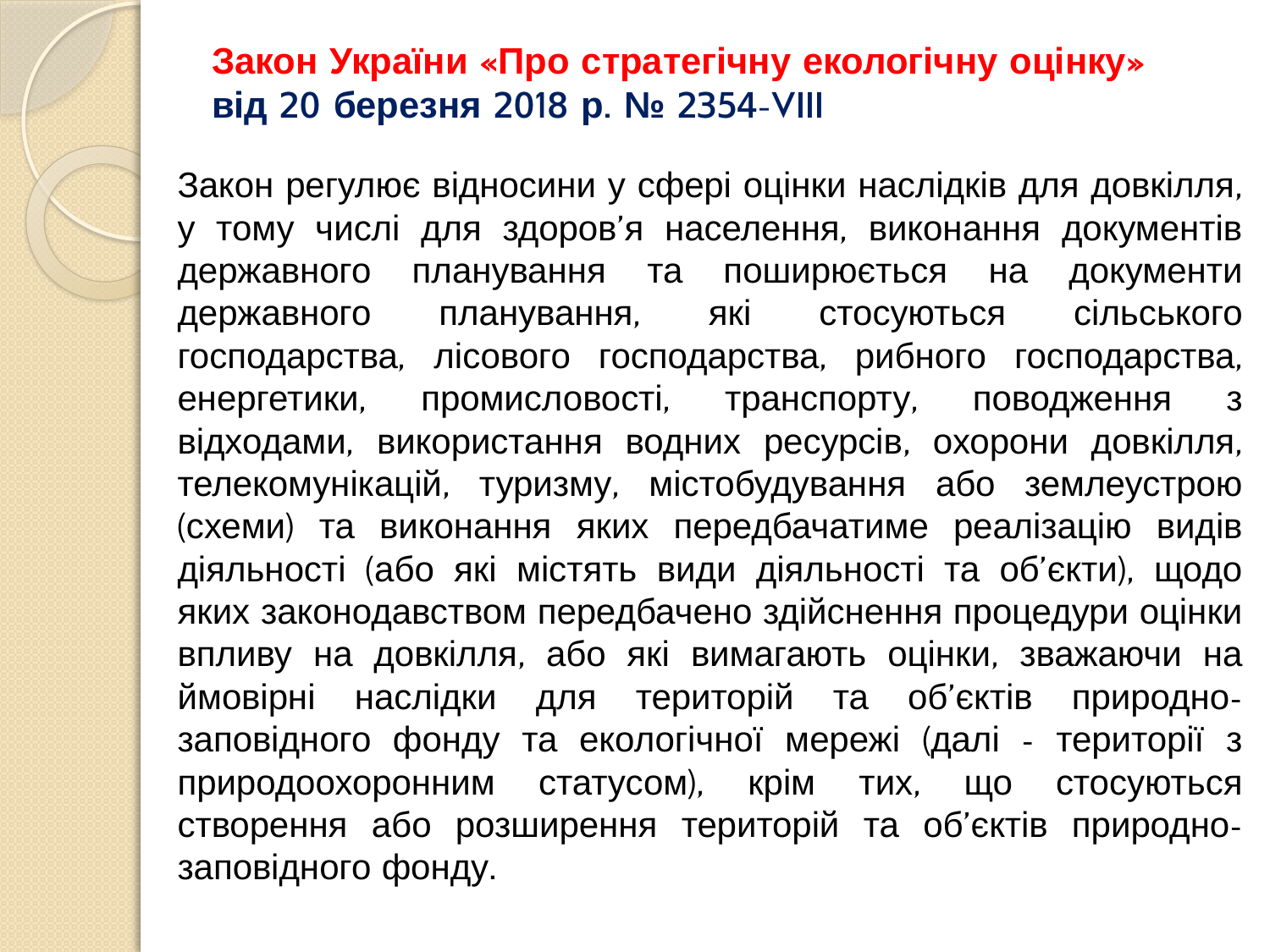

# Закон України «Про стратегічну екологічну оцінку» від 20 березня 2018 р. № 2354-VIII
Закон регулює відносини у сфері оцінки наслідків для довкілля, у тому числі для здоров’я населення, виконання документів державного планування та поширюється на документи державного планування, які стосуються сільського господарства, лісового господарства, рибного господарства, енергетики, промисловості, транспорту, поводження з відходами, використання водних ресурсів, охорони довкілля, телекомунікацій, туризму, містобудування або землеустрою (схеми) та виконання яких передбачатиме реалізацію видів діяльності (або які містять види діяльності та об’єкти), щодо яких законодавством передбачено здійснення процедури оцінки впливу на довкілля, або які вимагають оцінки, зважаючи на ймовірні наслідки для територій та об’єктів природно-заповідного фонду та екологічної мережі (далі - території з природоохоронним статусом), крім тих, що стосуються створення або розширення територій та об’єктів природно-заповідного фонду.